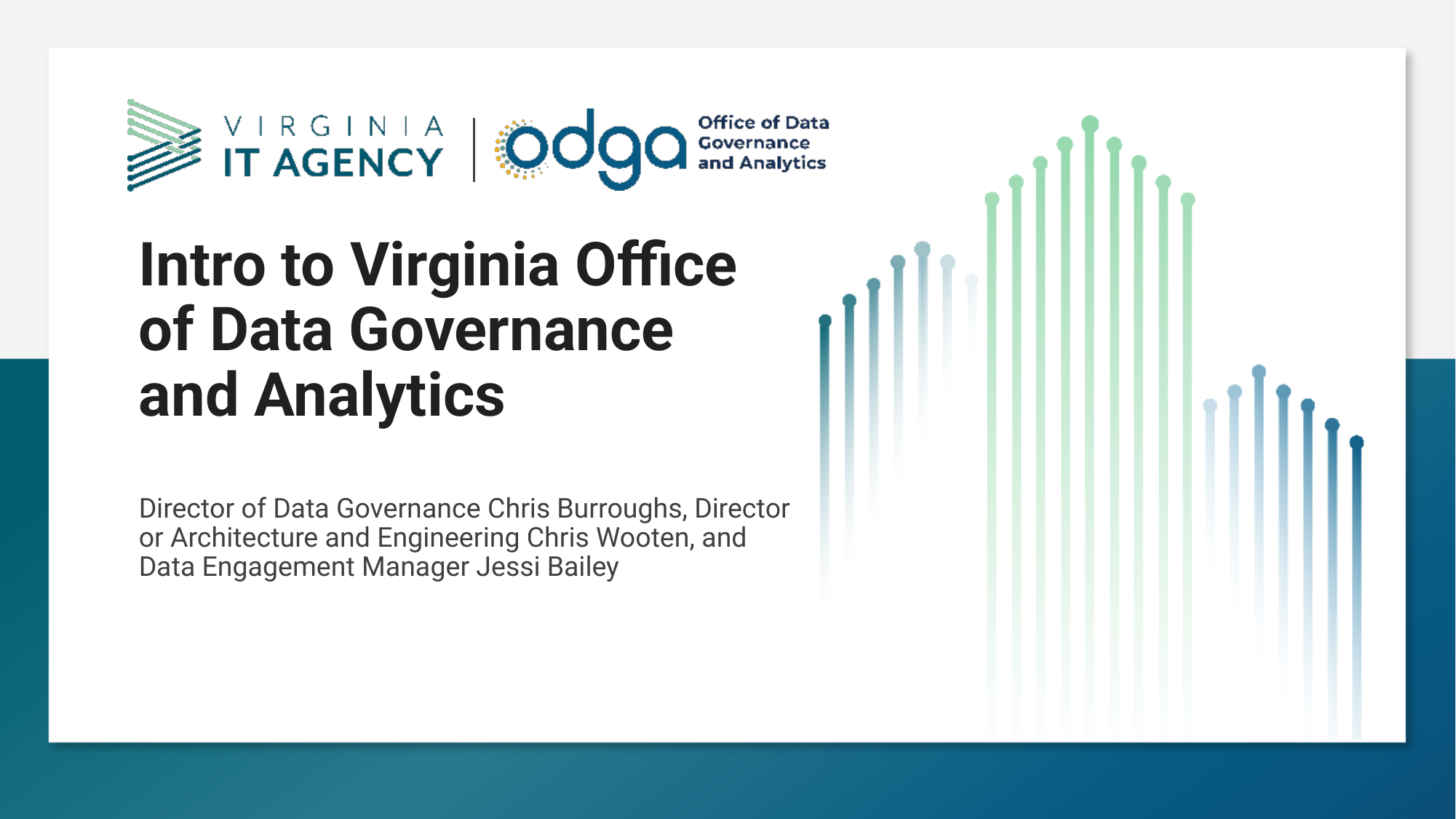

# Intro to Virginia Office of Data Governance and Analytics
Director of Data Governance Chris Burroughs, Director or Architecture and Engineering Chris Wooten, and Data Engagement Manager Jessi Bailey